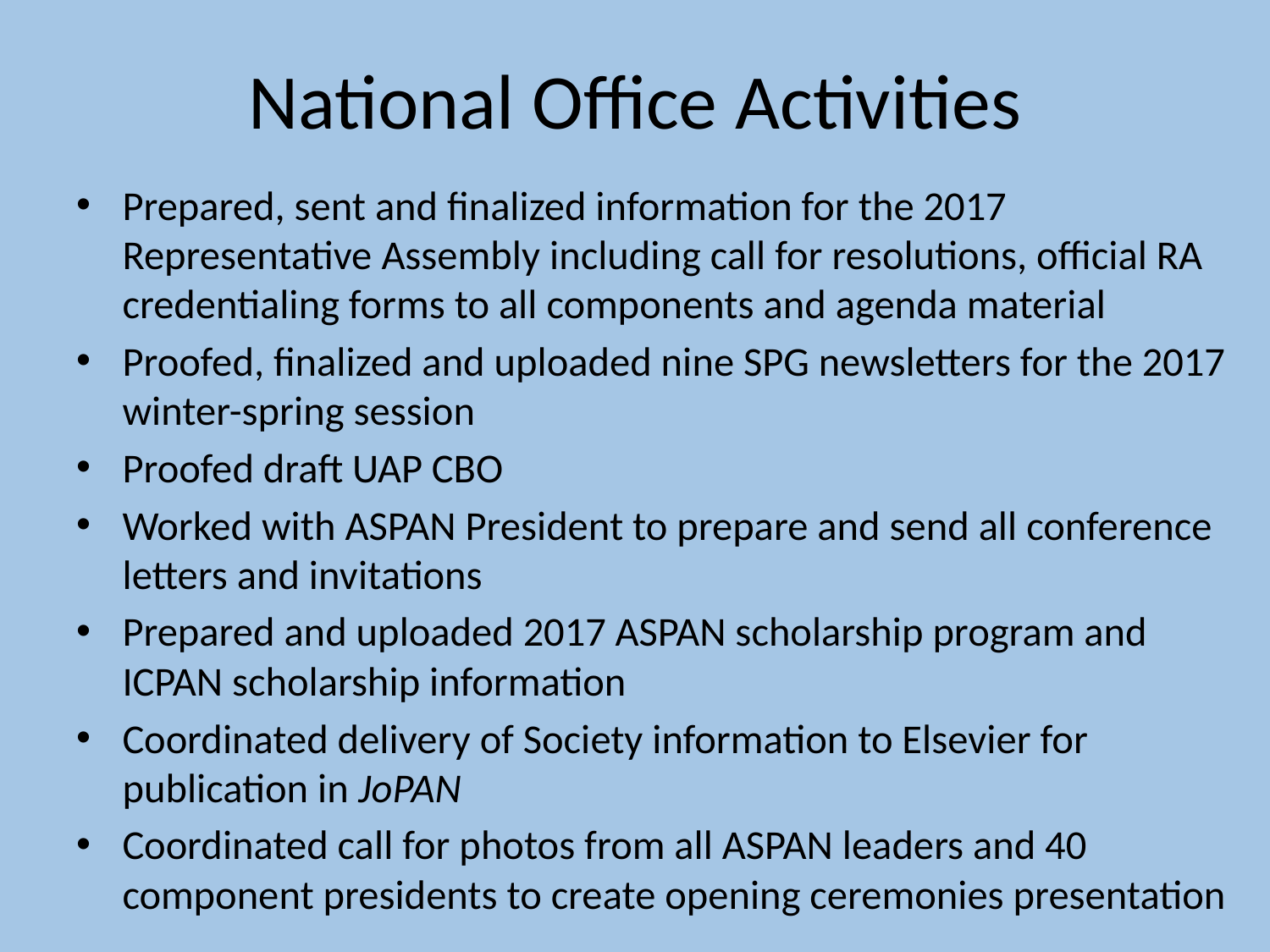

# National Office Activities
Prepared, sent and finalized information for the 2017 Representative Assembly including call for resolutions, official RA credentialing forms to all components and agenda material
Proofed, finalized and uploaded nine SPG newsletters for the 2017 winter-spring session
Proofed draft UAP CBO
Worked with ASPAN President to prepare and send all conference letters and invitations
Prepared and uploaded 2017 ASPAN scholarship program and ICPAN scholarship information
Coordinated delivery of Society information to Elsevier for publication in JoPAN
Coordinated call for photos from all ASPAN leaders and 40 component presidents to create opening ceremonies presentation